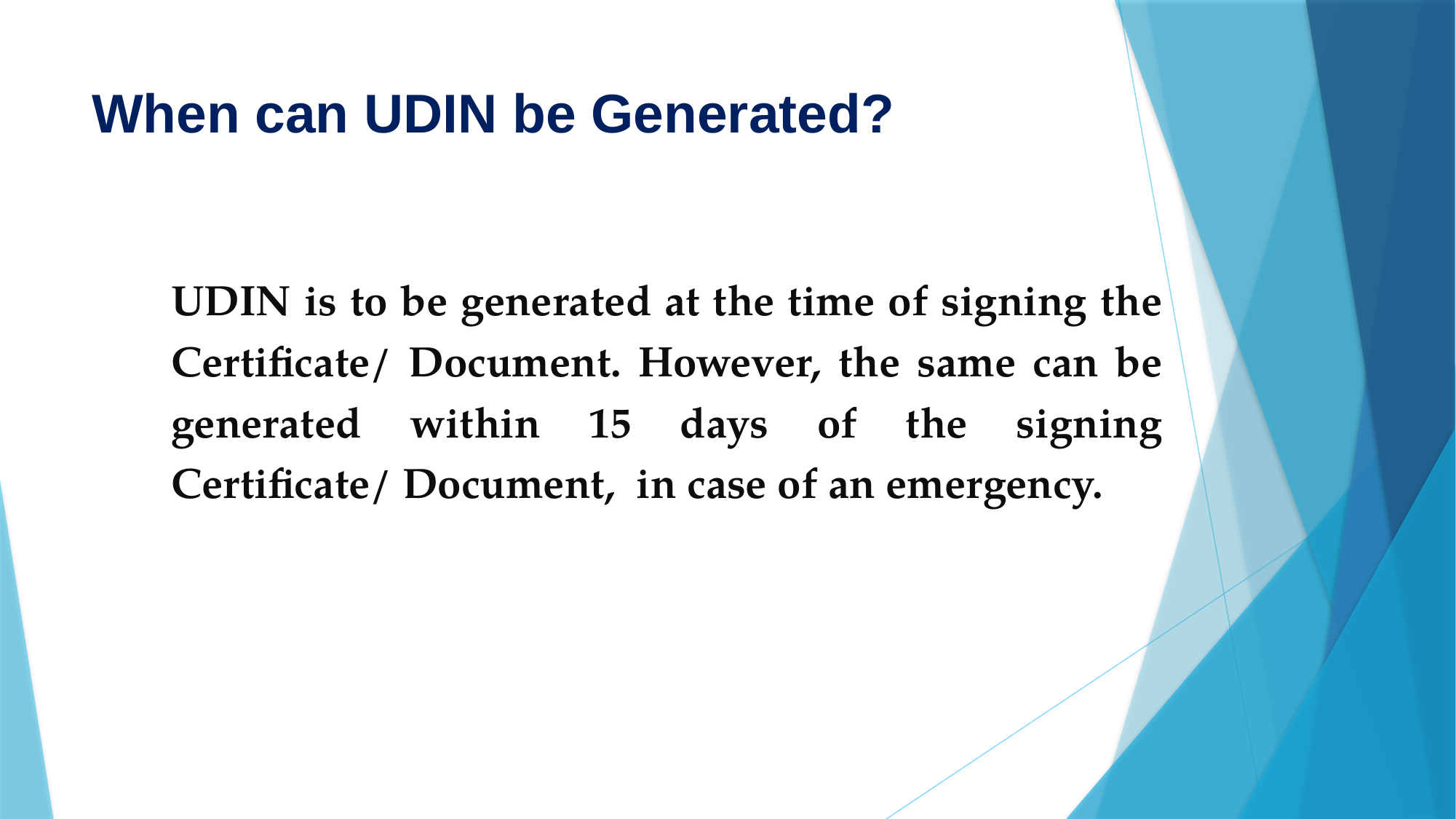

# When can UDIN be Generated?

UDIN is to be generated at the time of signing the Certificate/ Document. However, the same can be generated within 15 days of the signing Certificate/ Document,  in case of an emergency.